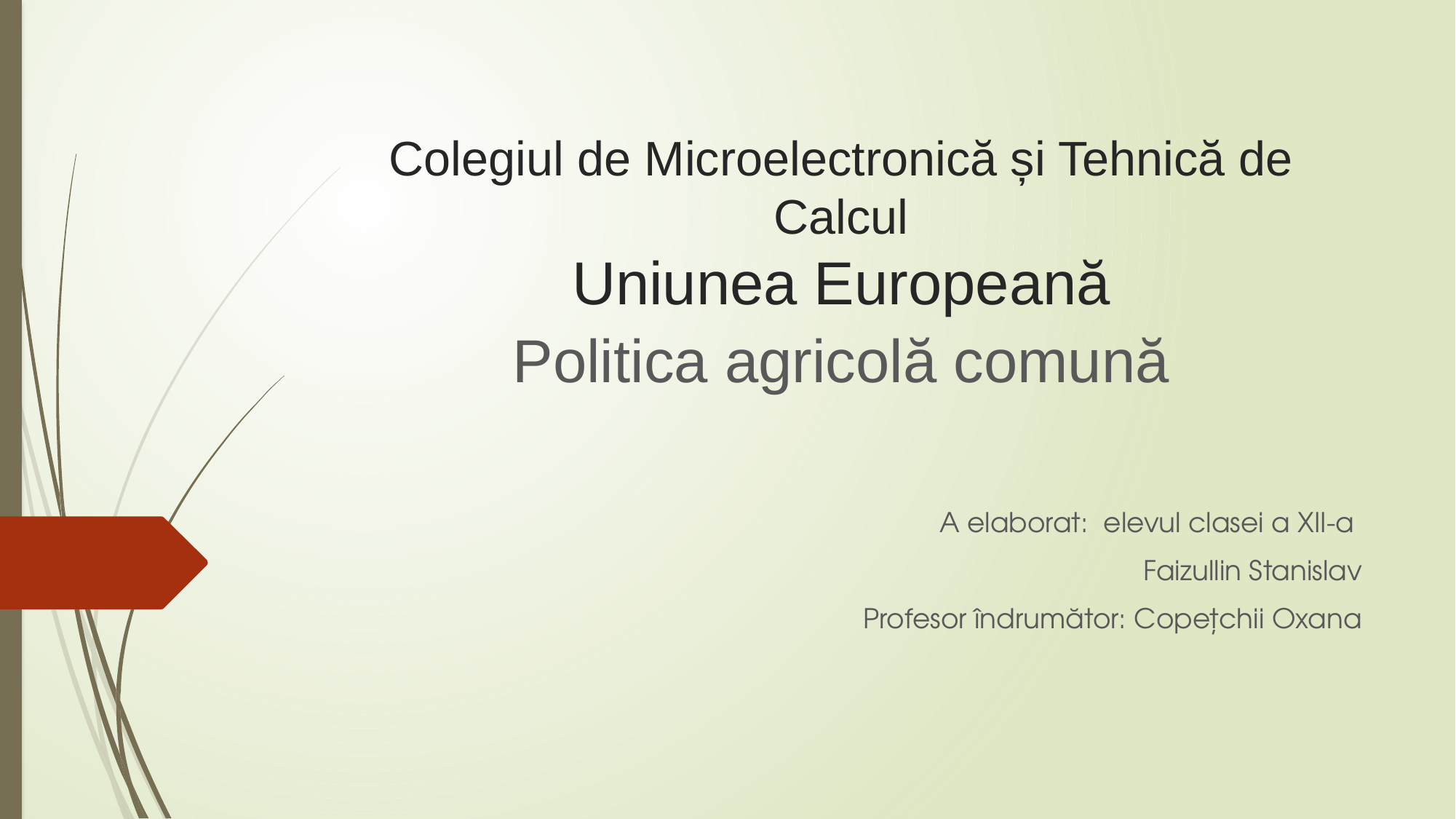

# Colegiul de Microelectronică și Tehnică de Calcul Uniunea Europeană
Politica agricolă comună

A elaborat:  elevul clasei a XII-a
                         Faizullin Stanislav
Profesor îndrumător: Copețchii Oxana